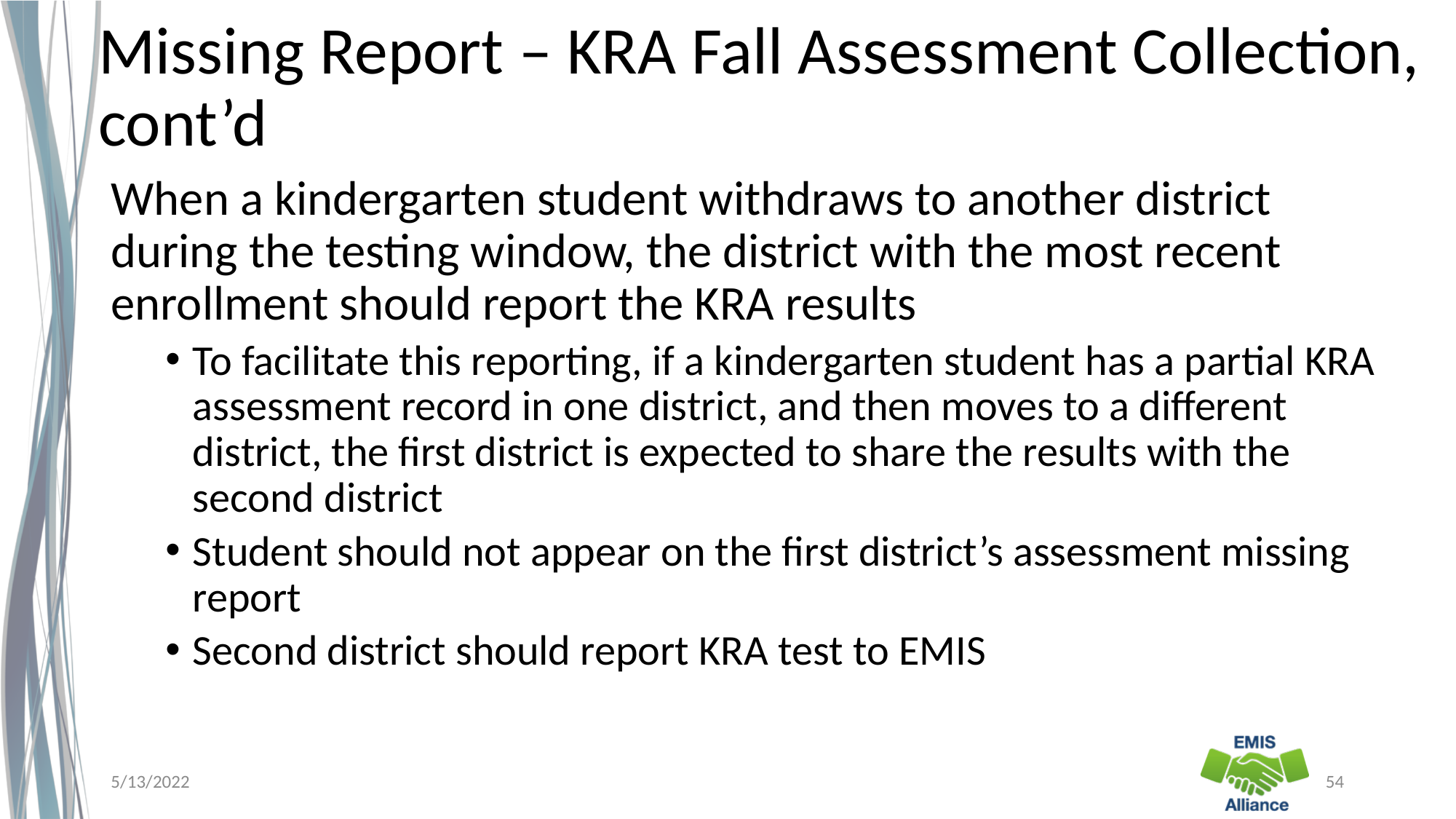

# Missing Report – KRA Fall Assessment Collection, cont’d
When a kindergarten student withdraws to another district during the testing window, the district with the most recent enrollment should report the KRA results
To facilitate this reporting, if a kindergarten student has a partial KRA assessment record in one district, and then moves to a different district, the first district is expected to share the results with the second district
Student should not appear on the first district’s assessment missing report
Second district should report KRA test to EMIS
5/13/2022
54